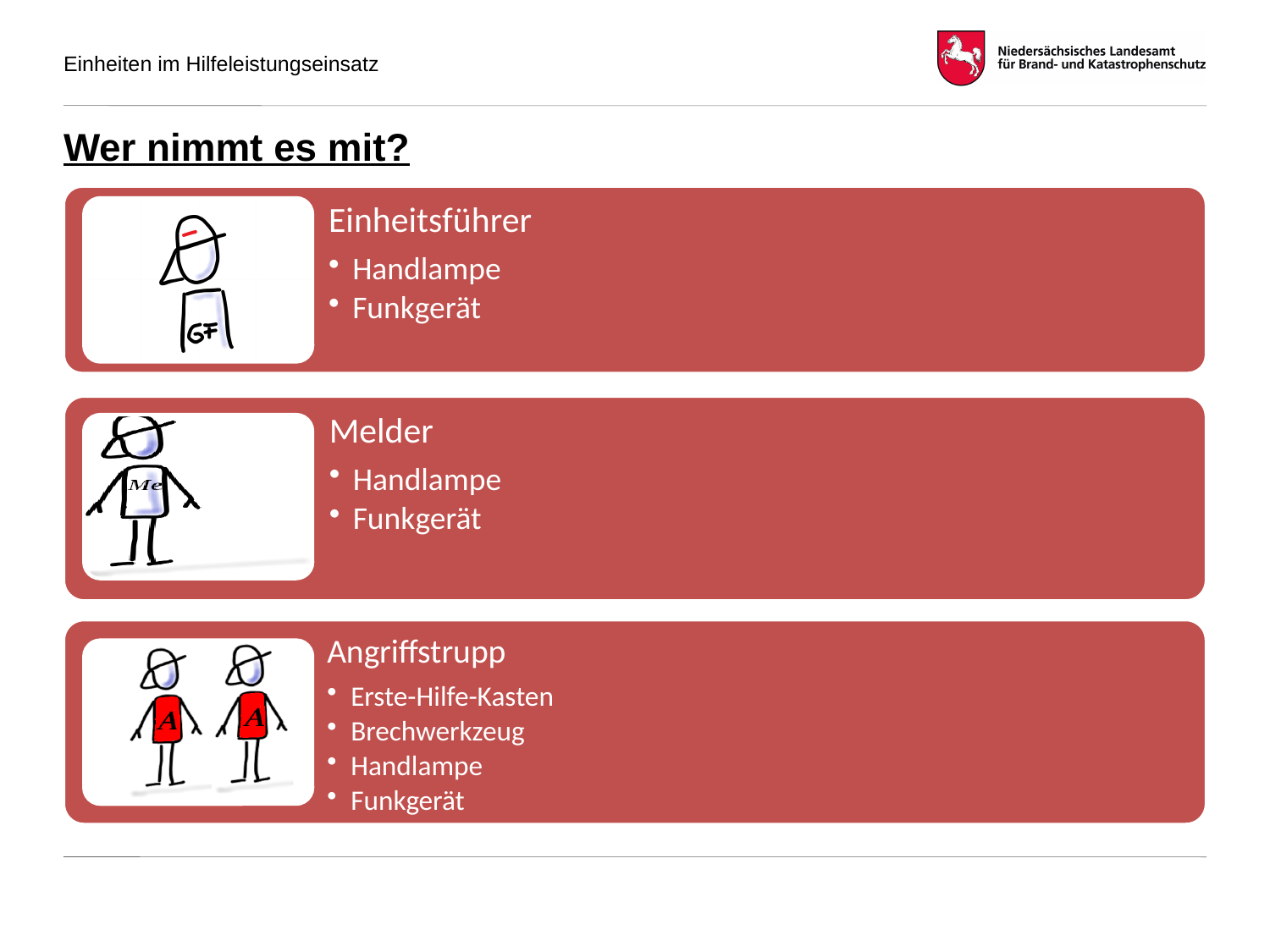

# Wer nimmt es mit?
Einheitsführer
Handlampe
Funkgerät
Melder
Handlampe
Funkgerät
Angriffstrupp
Erste-Hilfe-Kasten
Brechwerkzeug
Handlampe
Funkgerät